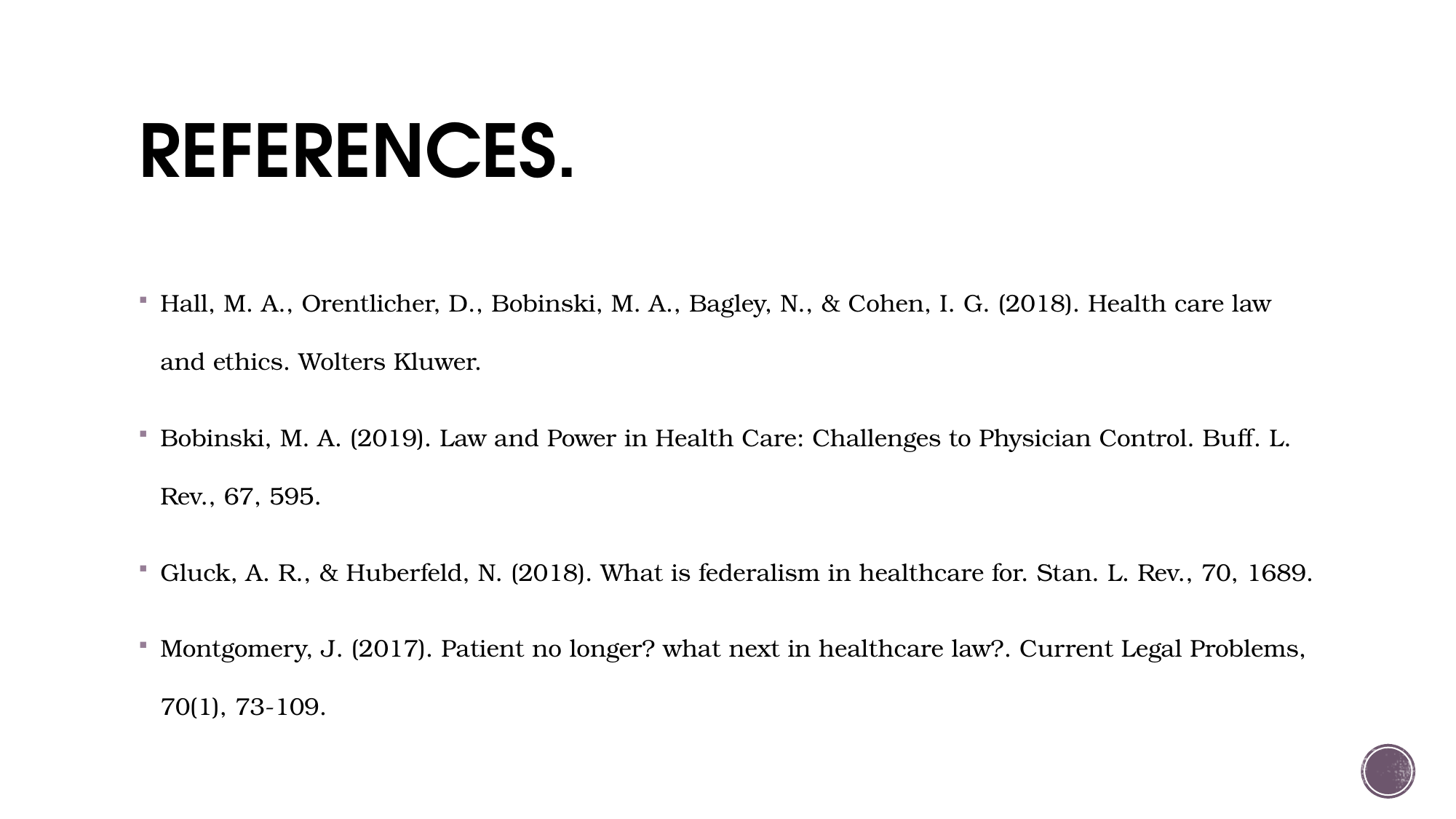

# REFERENCES.
Hall, M. A., Orentlicher, D., Bobinski, M. A., Bagley, N., & Cohen, I. G. (2018). Health care law and ethics. Wolters Kluwer.
Bobinski, M. A. (2019). Law and Power in Health Care: Challenges to Physician Control. Buff. L. Rev., 67, 595.
Gluck, A. R., & Huberfeld, N. (2018). What is federalism in healthcare for. Stan. L. Rev., 70, 1689.
Montgomery, J. (2017). Patient no longer? what next in healthcare law?. Current Legal Problems, 70(1), 73-109.